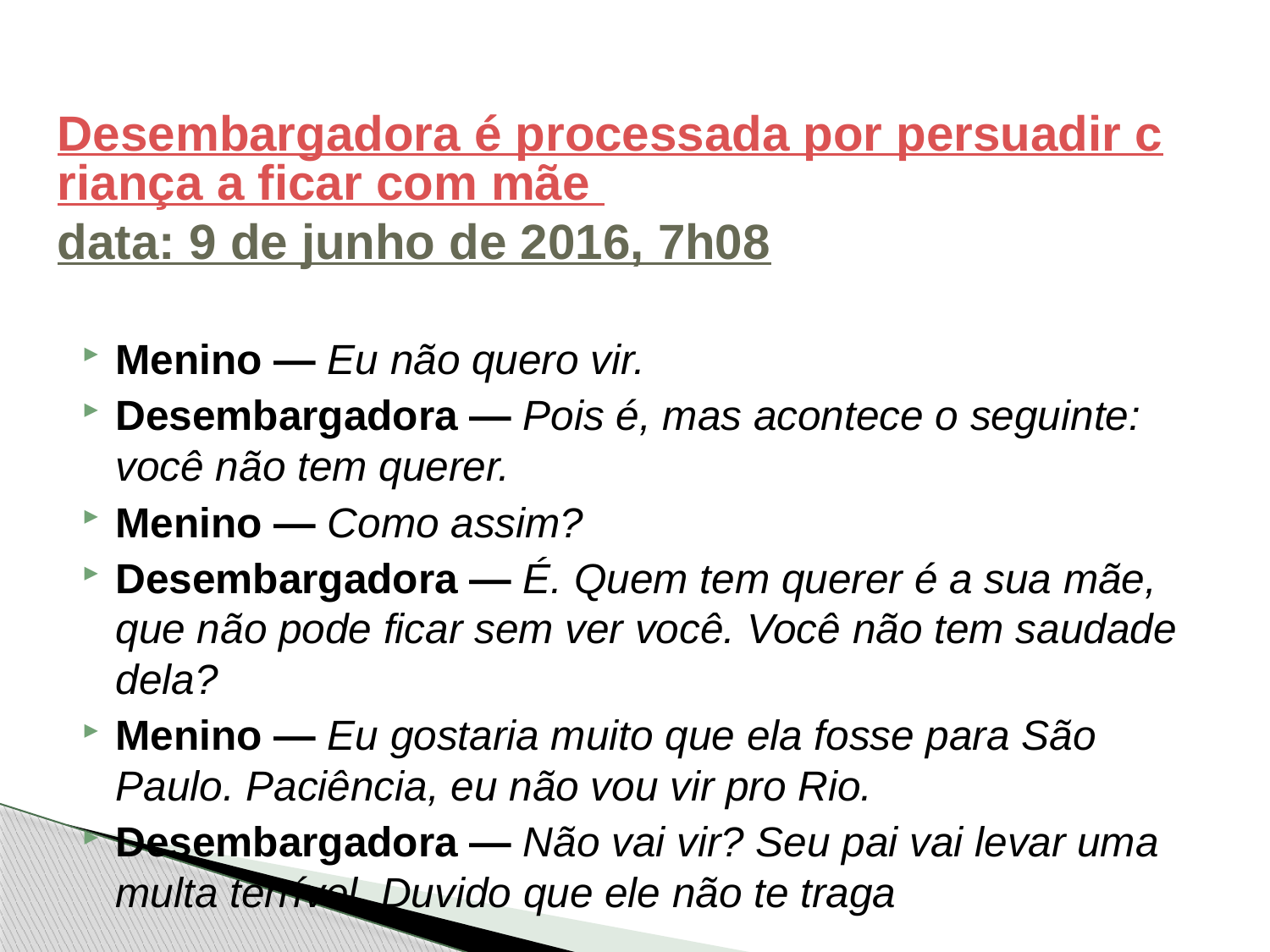

# Desembargadora é processada por persuadir criança a ficar com mãe data: 9 de junho de 2016, 7h08
Menino — Eu não quero vir.
Desembargadora — Pois é, mas acontece o seguinte: você não tem querer.
Menino — Como assim?
Desembargadora — É. Quem tem querer é a sua mãe, que não pode ficar sem ver você. Você não tem saudade dela?
Menino — Eu gostaria muito que ela fosse para São Paulo. Paciência, eu não vou vir pro Rio.
Desembargadora — Não vai vir? Seu pai vai levar uma multa terrível. Duvido que ele não te traga